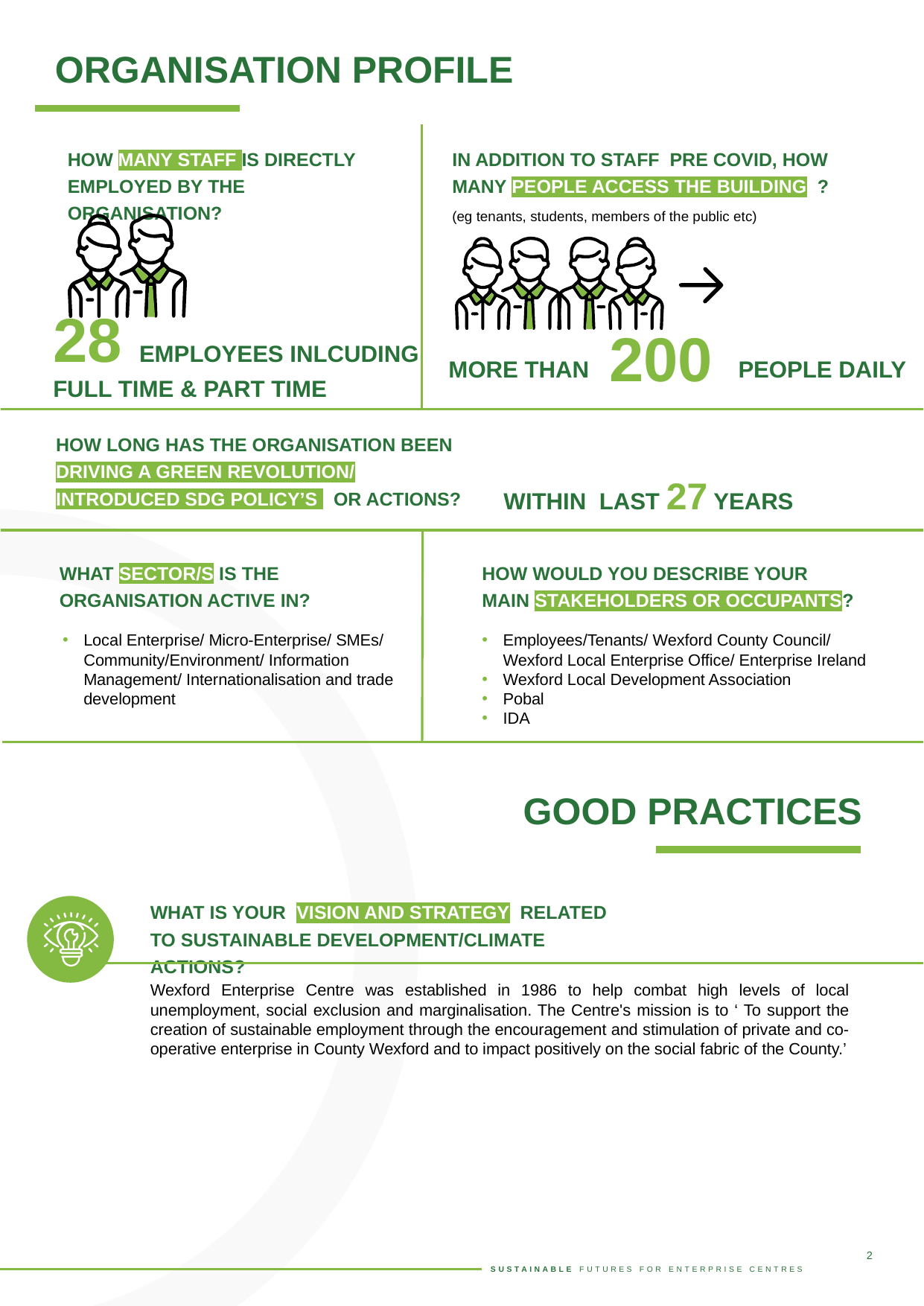

ORGANISATION PROFILE

HOW MANY STAFF IS DIRECTLY EMPLOYED BY THE ORGANISATION?
IN ADDITION TO STAFF  PRE COVID, HOW MANY PEOPLE ACCESS THE BUILDING  ? (eg tenants, students, members of the public etc)

200

28 EMPLOYEES INLCUDING FULL TIME & PART TIME

MORE THAN                       PEOPLE DAILY

HOW LONG HAS THE ORGANISATION BEEN DRIVING A GREEN REVOLUTION/ INTRODUCED SDG POLICY’S   OR ACTIONS?

WITHIN  LAST 27 YEARS

WHAT SECTOR/S IS THE ORGANISATION ACTIVE IN?

HOW WOULD YOU DESCRIBE YOUR MAIN STAKEHOLDERS OR OCCUPANTS?

Local Enterprise/ Micro-Enterprise/ SMEs/ Community/Environment/ Information Management/ Internationalisation and trade development
Employees/Tenants/ Wexford County Council/ Wexford Local Enterprise Office/ Enterprise Ireland
Wexford Local Development Association
Pobal
IDA
GOOD PRACTICES
WHAT IS YOUR  VISION AND STRATEGY  RELATED TO SUSTAINABLE DEVELOPMENT/CLIMATE ACTIONS?

Wexford Enterprise Centre was established in 1986 to help combat high levels of local unemployment, social exclusion and marginalisation. The Centre's mission is to ‘ To support the creation of sustainable employment through the encouragement and stimulation of private and co-operative enterprise in County Wexford and to impact positively on the social fabric of the County.’

2